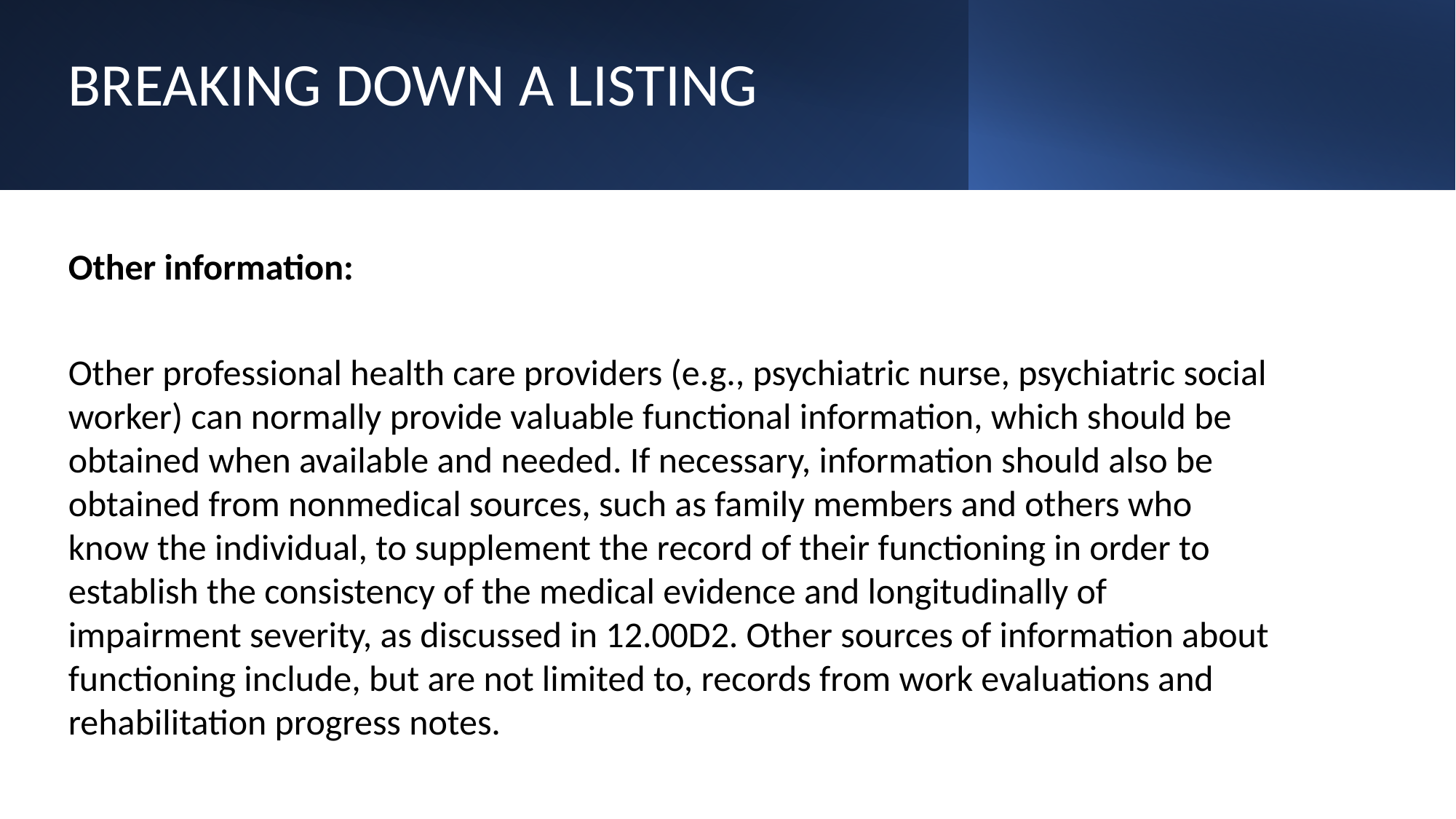

# BREAKING DOWN A LISTING

Other information:

Other professional health care providers (e.g., psychiatric nurse, psychiatric social worker) can normally provide valuable functional information, which should be obtained when available and needed. If necessary, information should also be obtained from nonmedical sources, such as family members and others who know the individual, to supplement the record of their functioning in order to establish the consistency of the medical evidence and longitudinally of impairment severity, as discussed in 12.00D2. Other sources of information about functioning include, but are not limited to, records from work evaluations and rehabilitation progress notes.